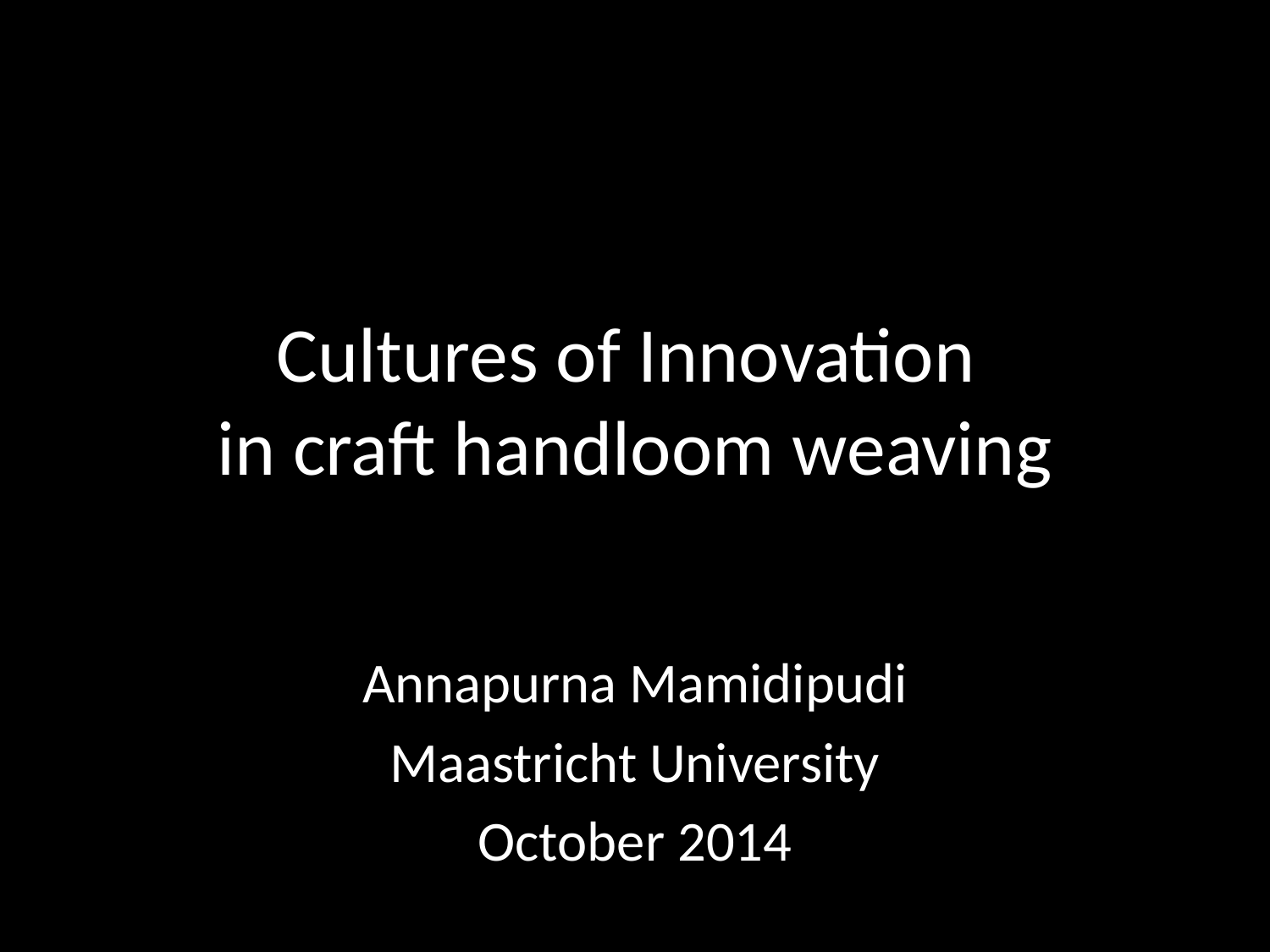

# Cultures of Innovation in craft handloom weaving
Annapurna Mamidipudi
Maastricht University
October 2014